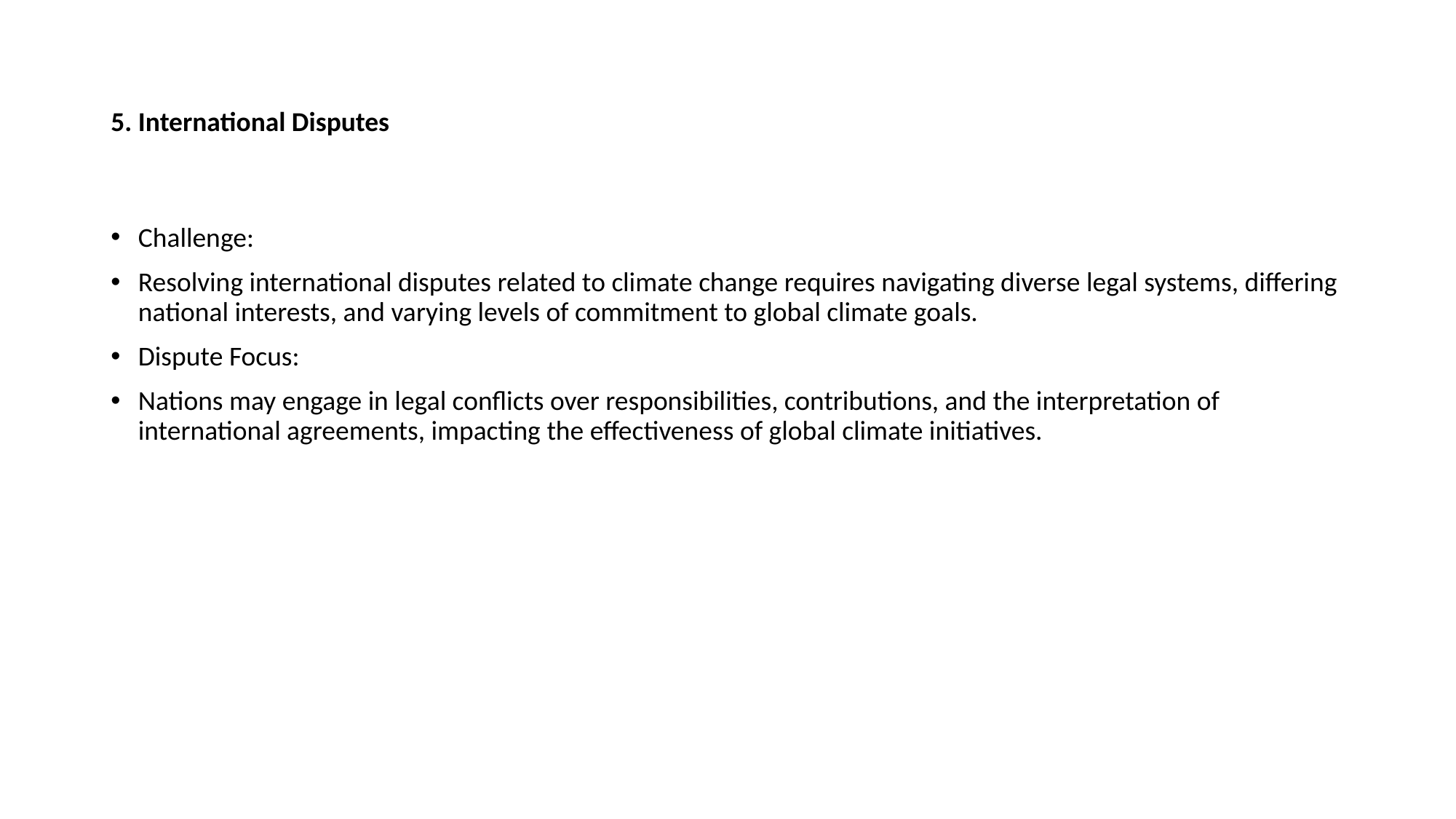

# 5. International Disputes
Challenge:
Resolving international disputes related to climate change requires navigating diverse legal systems, differing national interests, and varying levels of commitment to global climate goals.
Dispute Focus:
Nations may engage in legal conflicts over responsibilities, contributions, and the interpretation of international agreements, impacting the effectiveness of global climate initiatives.